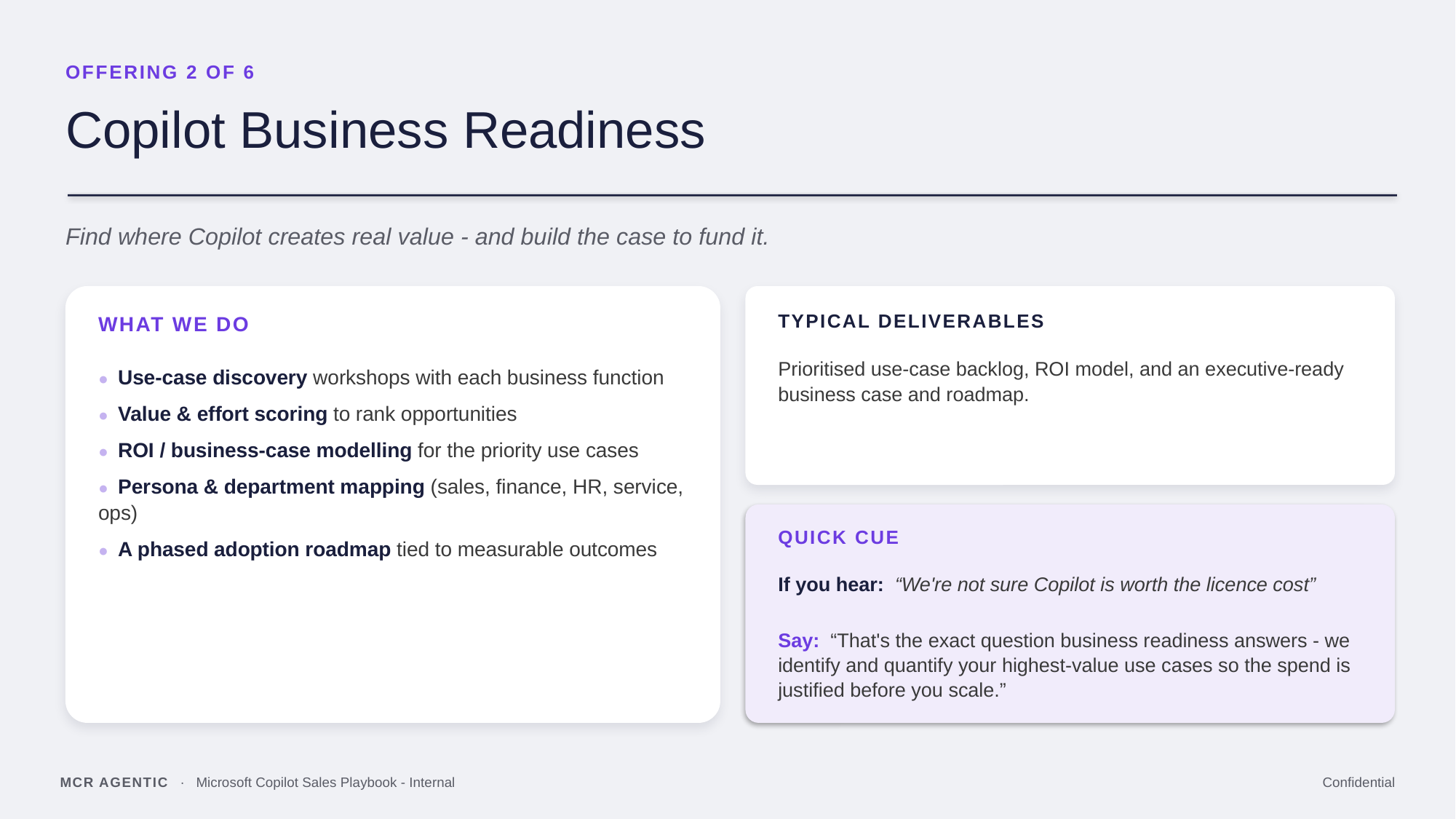

OFFERING 2 OF 6
Copilot Business Readiness

Find where Copilot creates real value - and build the case to fund it.

TYPICAL DELIVERABLES
WHAT WE DO
Prioritised use-case backlog, ROI model, and an executive-ready business case and roadmap.
●  Use-case discovery workshops with each business function
●  Value & effort scoring to rank opportunities
●  ROI / business-case modelling for the priority use cases
●  Persona & department mapping (sales, finance, HR, service, ops)
●  A phased adoption roadmap tied to measurable outcomes

QUICK CUE
If you hear:  “We're not sure Copilot is worth the licence cost”

Say:  “That's the exact question business readiness answers - we identify and quantify your highest-value use cases so the spend is justified before you scale.”
MCR AGENTIC   ·   Microsoft Copilot Sales Playbook - Internal
Confidential